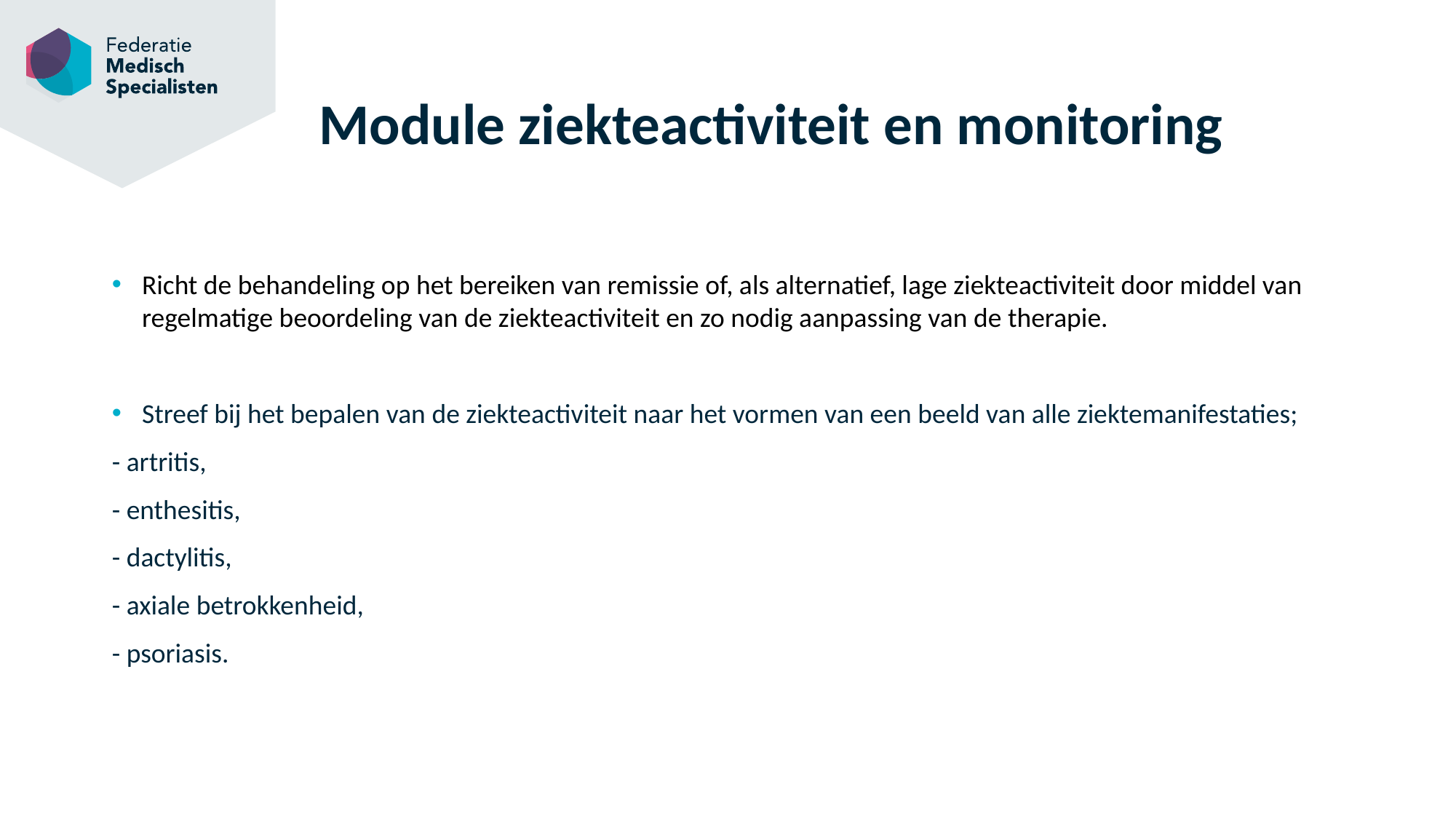

# Module ziekteactiviteit en monitoring

Richt de behandeling op het bereiken van remissie of, als alternatief, lage ziekteactiviteit door middel van regelmatige beoordeling van de ziekteactiviteit en zo nodig aanpassing van de therapie.

Streef bij het bepalen van de ziekteactiviteit naar het vormen van een beeld van alle ziektemanifestaties;
- artritis,
- enthesitis,
- dactylitis,
- axiale betrokkenheid,
- psoriasis.